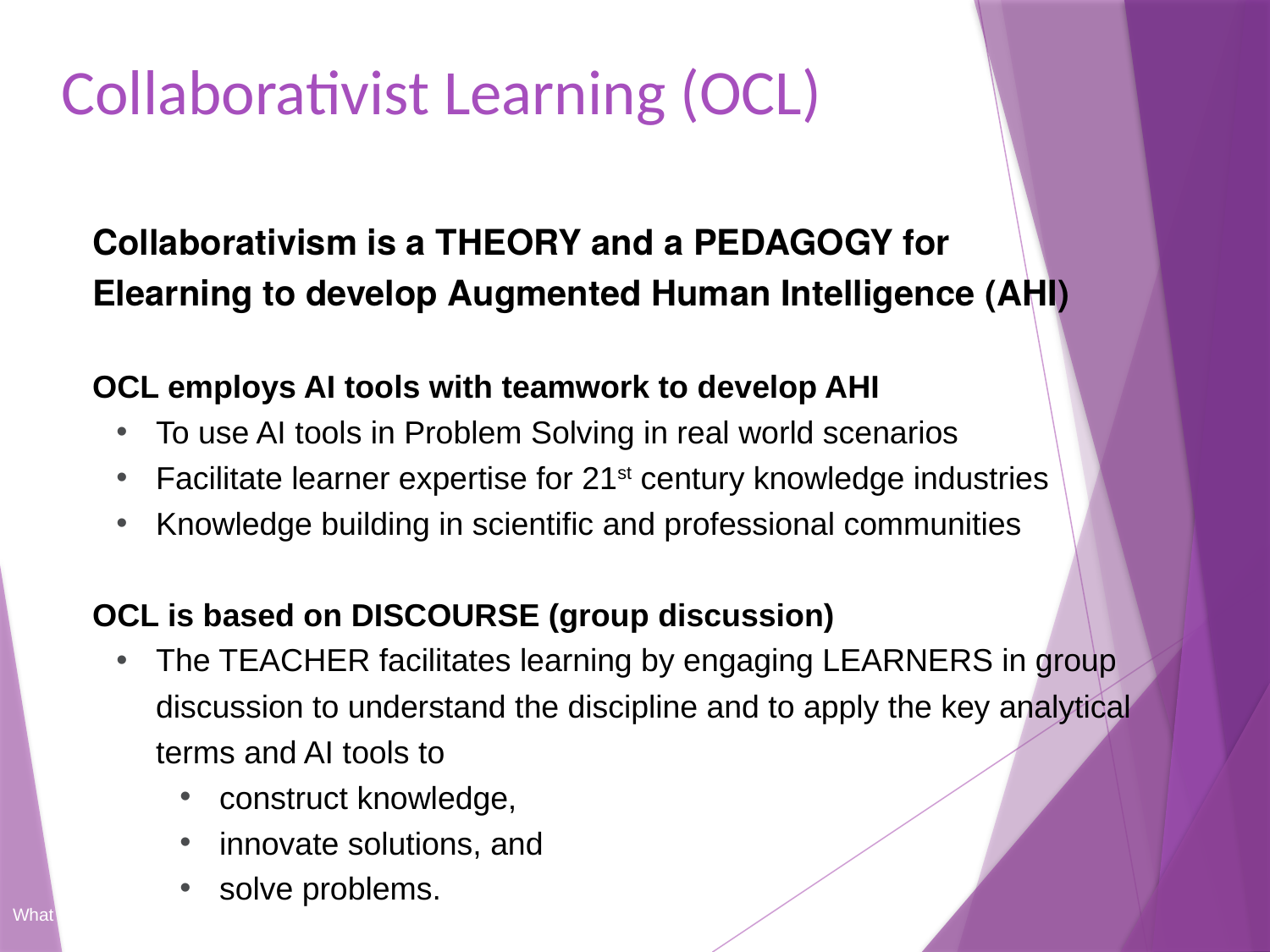

Collaborativist Learning (OCL)
Collaborativism is a THEORY and a PEDAGOGY for
Elearning to develop Augmented Human Intelligence (AHI)

OCL employs AI tools with teamwork to develop AHI
To use AI tools in Problem Solving in real world scenarios
Facilitate learner expertise for 21st century knowledge industries
Knowledge building in scientific and professional communities

OCL is based on DISCOURSE (group discussion)
The TEACHER facilitates learning by engaging LEARNERS in group discussion to understand the discipline and to apply the key analytical terms and AI tools to
construct knowledge,
innovate solutions, and
solve problems.
What is online collaborative learning | November 2014